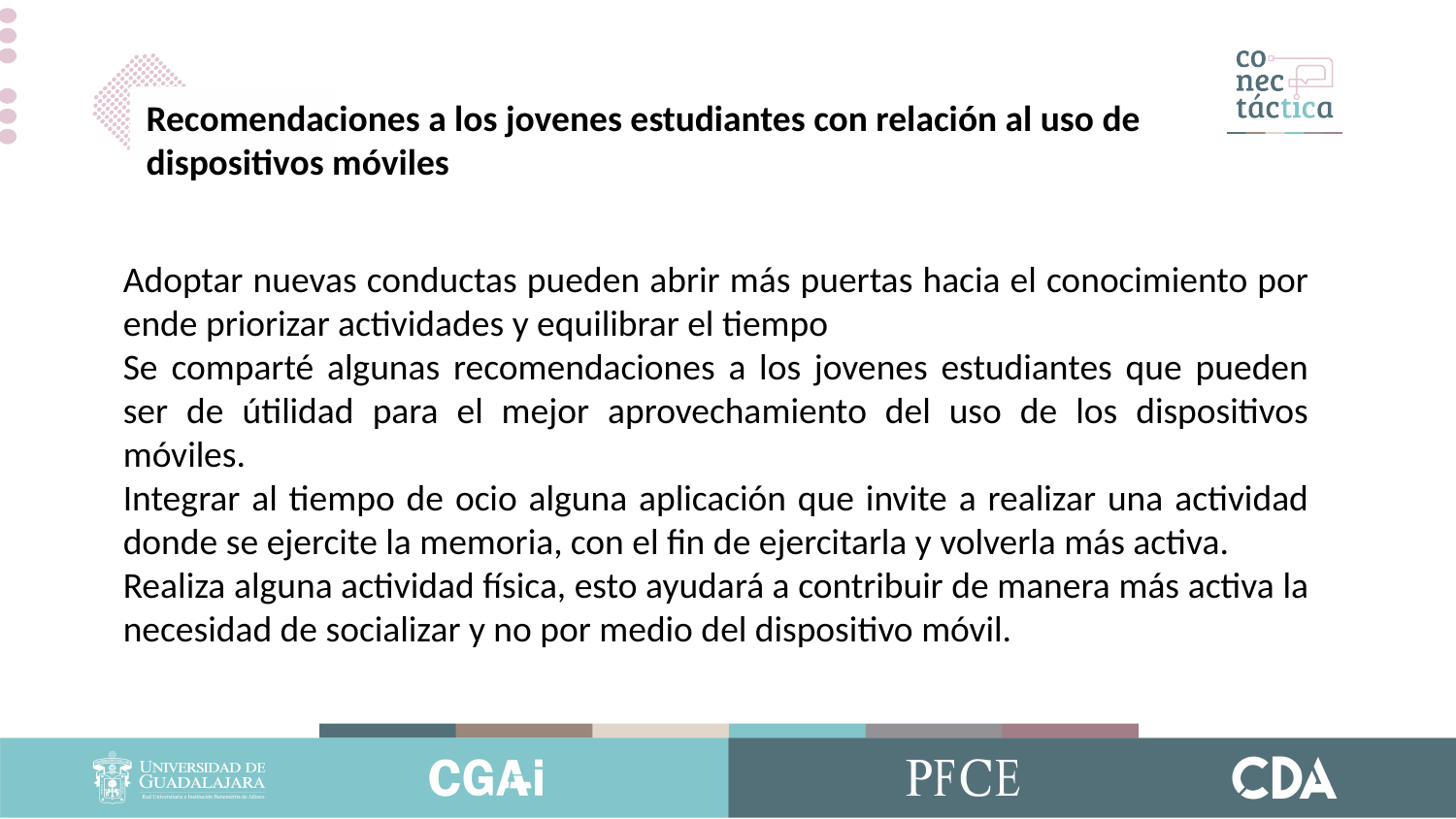

Recomendaciones a los jovenes estudiantes con relación al uso de dispositivos móviles
Adoptar nuevas conductas pueden abrir más puertas hacia el conocimiento por ende priorizar actividades y equilibrar el tiempo
Se comparté algunas recomendaciones a los jovenes estudiantes que pueden ser de útilidad para el mejor aprovechamiento del uso de los dispositivos móviles.
Integrar al tiempo de ocio alguna aplicación que invite a realizar una actividad donde se ejercite la memoria, con el fin de ejercitarla y volverla más activa.
Realiza alguna actividad física, esto ayudará a contribuir de manera más activa la necesidad de socializar y no por medio del dispositivo móvil.